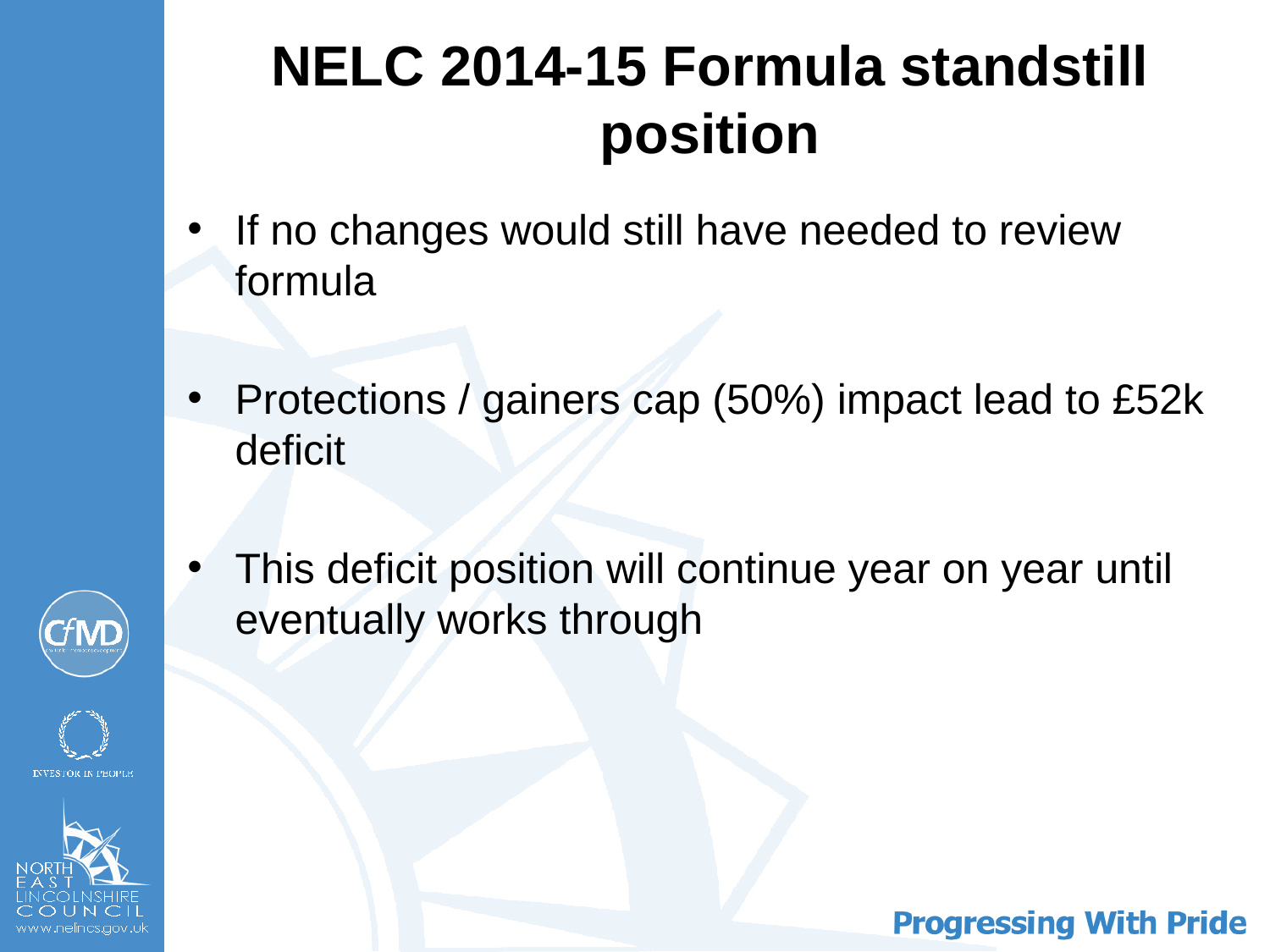

# NELC 2014-15 Formula standstill position
If no changes would still have needed to review formula

Protections / gainers cap (50%) impact lead to £52k deficit

This deficit position will continue year on year until eventually works through